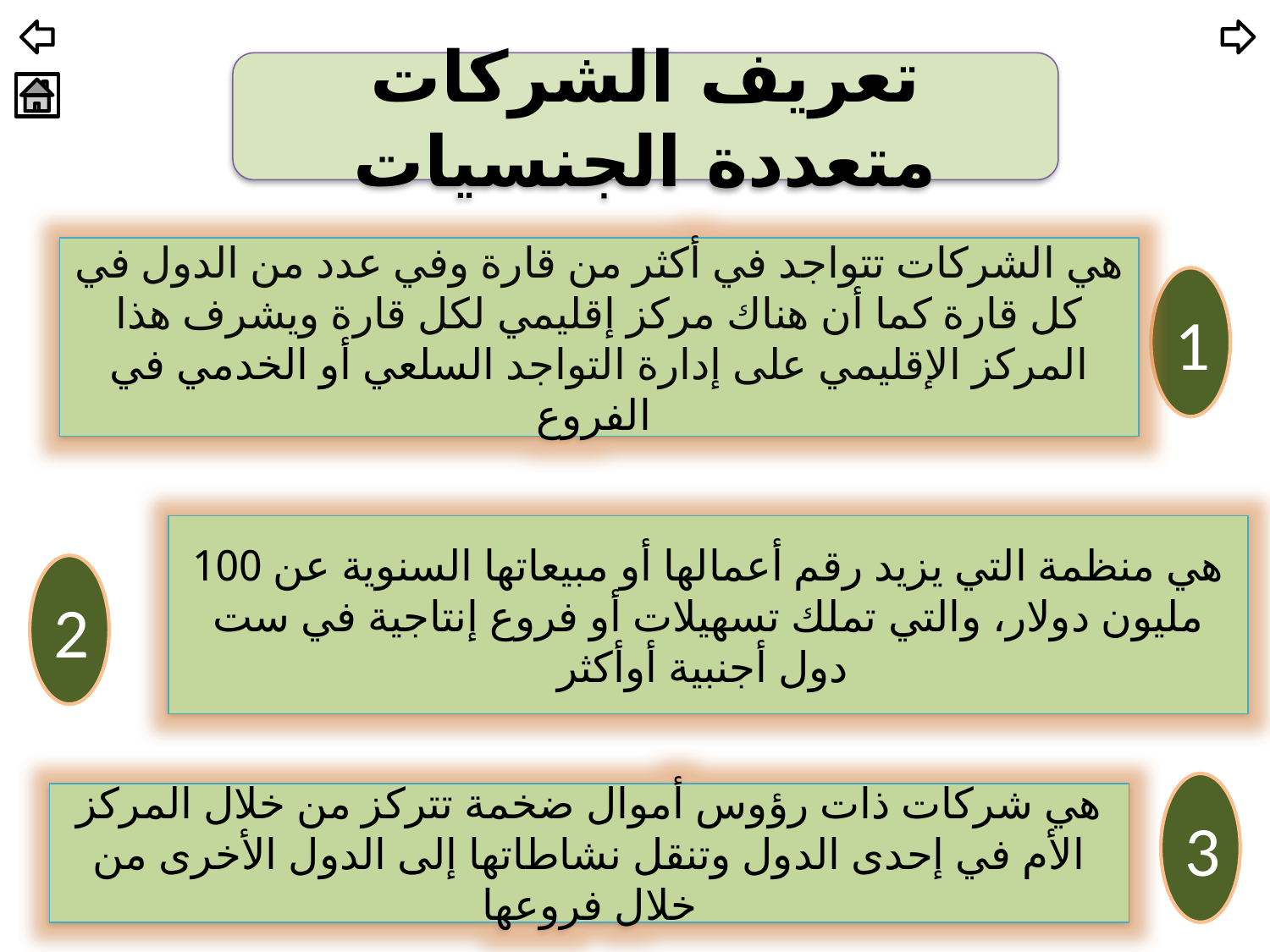

تعريف الشركات متعددة الجنسيات

هي الشركات تتواجد في أكثر من قارة وفي عدد من الدول في كل قارة كما أن هناك مركز إقليمي لكل قارة ويشرف هذا المركز الإقليمي على إدارة التواجد السلعي أو الخدمي في الفروع
1
هي منظمة التي يزيد رقم أعمالها أو مبيعاتها السنوية عن 100 مليون دولار، والتي تملك تسهيلات أو فروع إنتاجية في ست دول أجنبية أوأكثر
2
3
هي شركات ذات رؤوس أموال ضخمة تتركز من خلال المركز الأم في إحدى الدول وتنقل نشاطاتها إلى الدول الأخرى من خلال فروعها